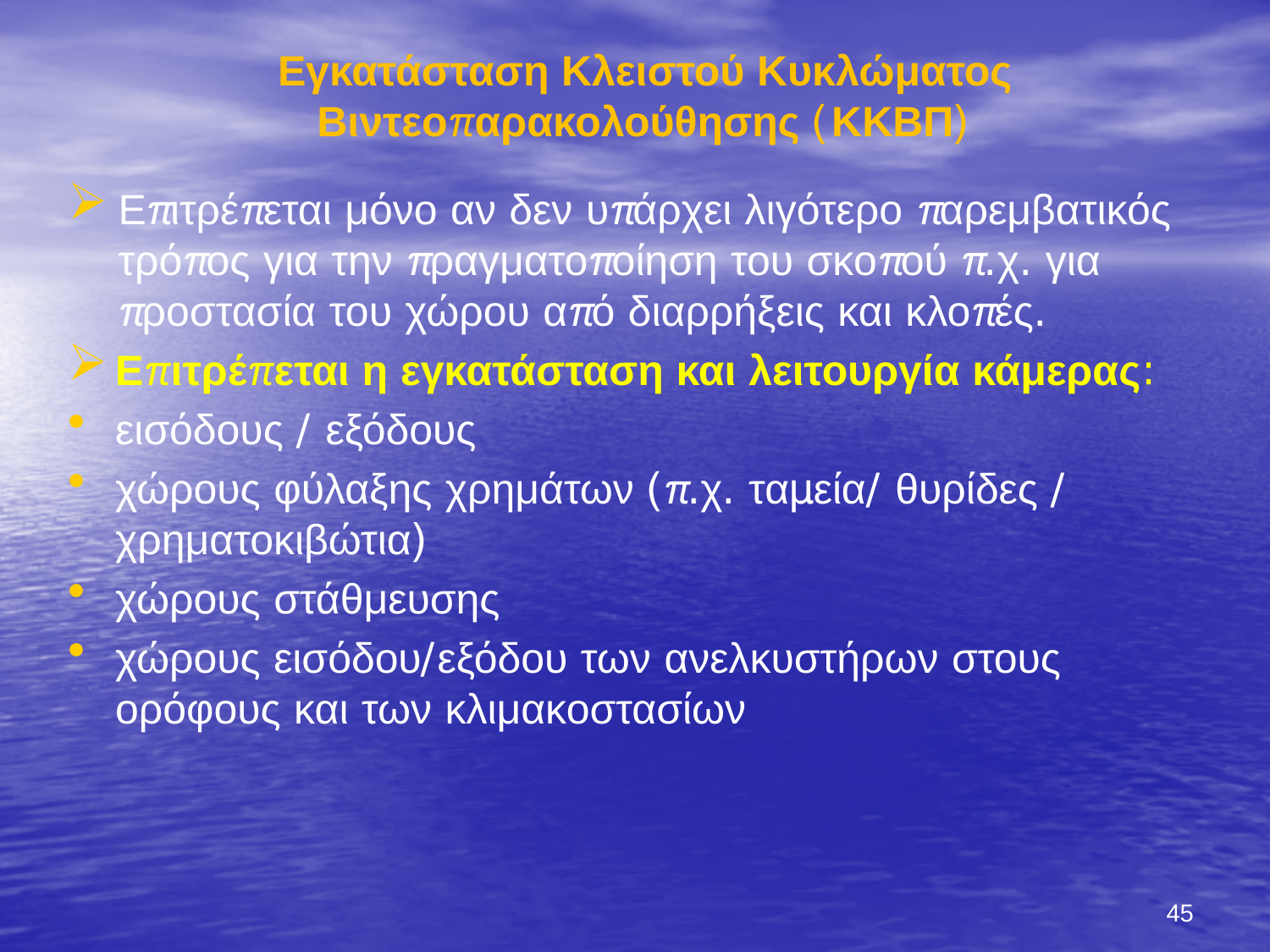

# Εγκατάσταση Κλειστού Κυκλώματος Βιντεοπαρακολούθησης (ΚΚΒΠ)
Επιτρέπεται μόνο αν δεν υπάρχει λιγότερο παρεμβατικός τρόπος για την πραγματοποίηση του σκοπού π.χ. για προστασία του χώρου από διαρρήξεις και κλοπές.
Επιτρέπεται η εγκατάσταση και λειτουργία κάμερας:
εισόδους / εξόδους
χώρους φύλαξης χρημάτων (π.χ. ταµεία/ θυρίδες / χρηματοκιβώτια)
χώρους στάθμευσης
χώρους εισόδου/εξόδου των ανελκυστήρων στους ορόφους και των κλιμακοστασίων

45